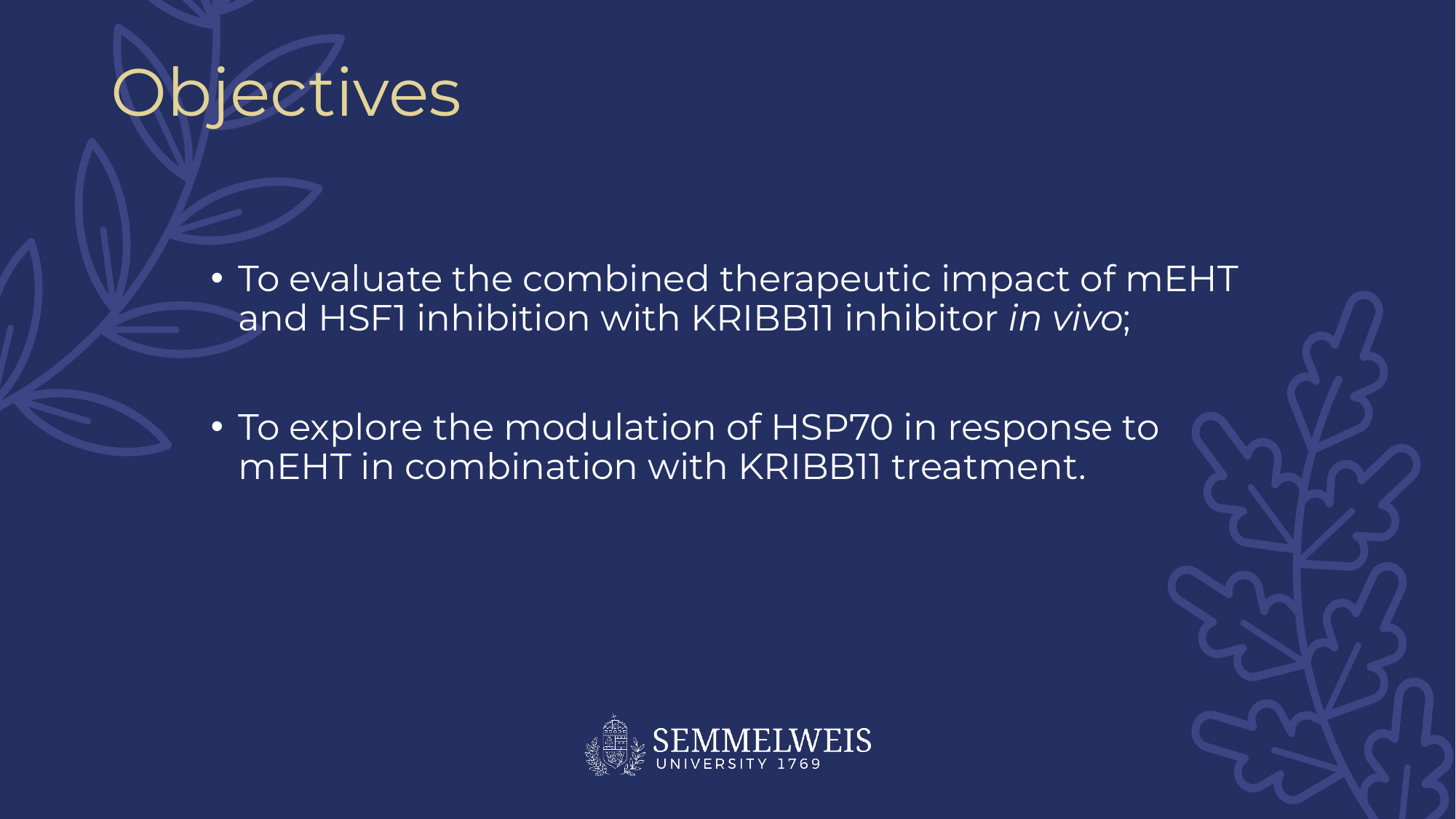

# Objectives
To evaluate the combined therapeutic impact of mEHT and HSF1 inhibition with KRIBB11 inhibitor in vivo;

To explore the modulation of HSP70 in response to mEHT in combination with KRIBB11 treatment.